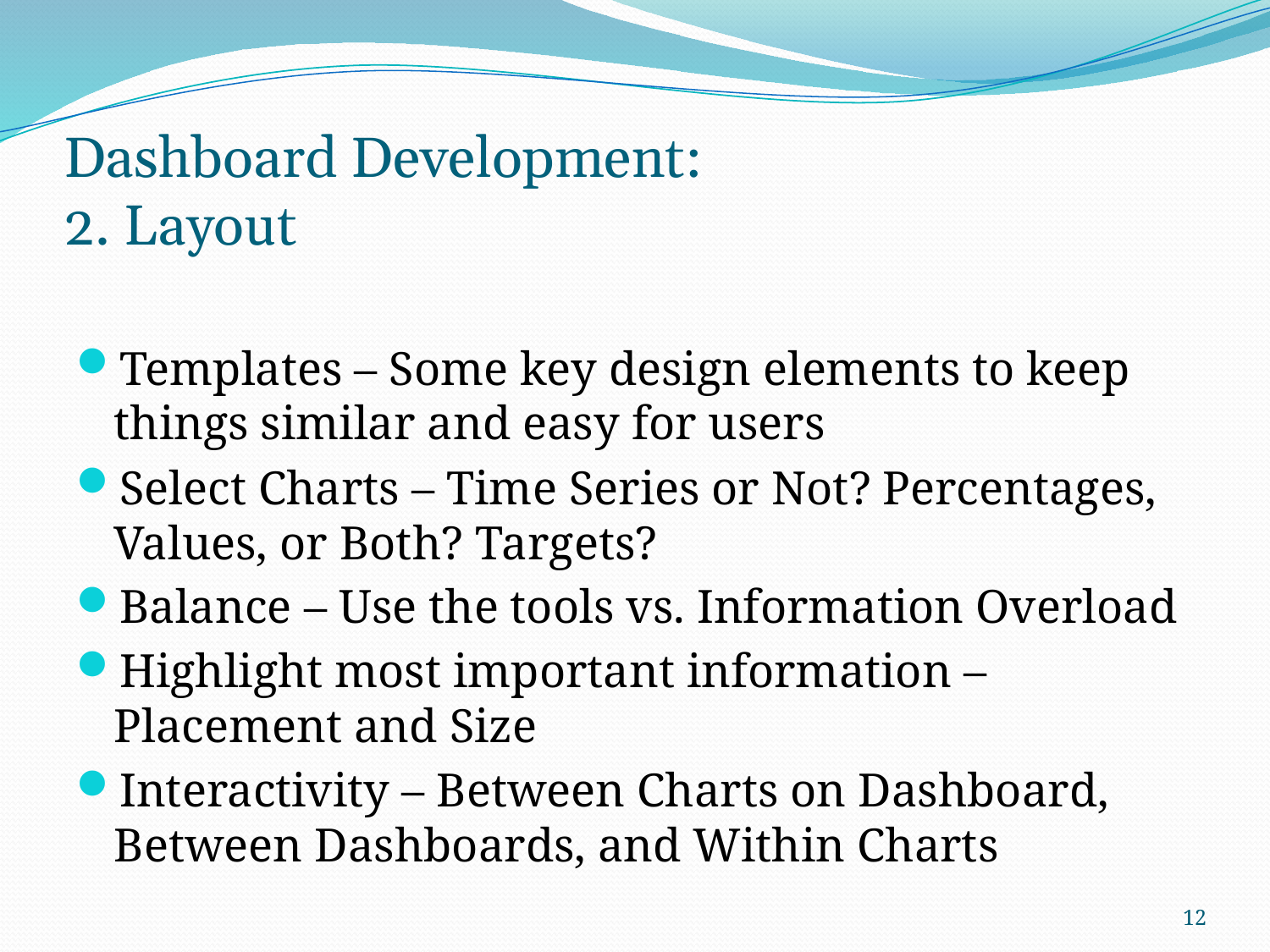

# Dashboard Development: 2. Layout

Templates – Some key design elements to keep things similar and easy for users
Select Charts – Time Series or Not? Percentages, Values, or Both? Targets?
Balance – Use the tools vs. Information Overload
Highlight most important information – Placement and Size
Interactivity – Between Charts on Dashboard, Between Dashboards, and Within Charts

12